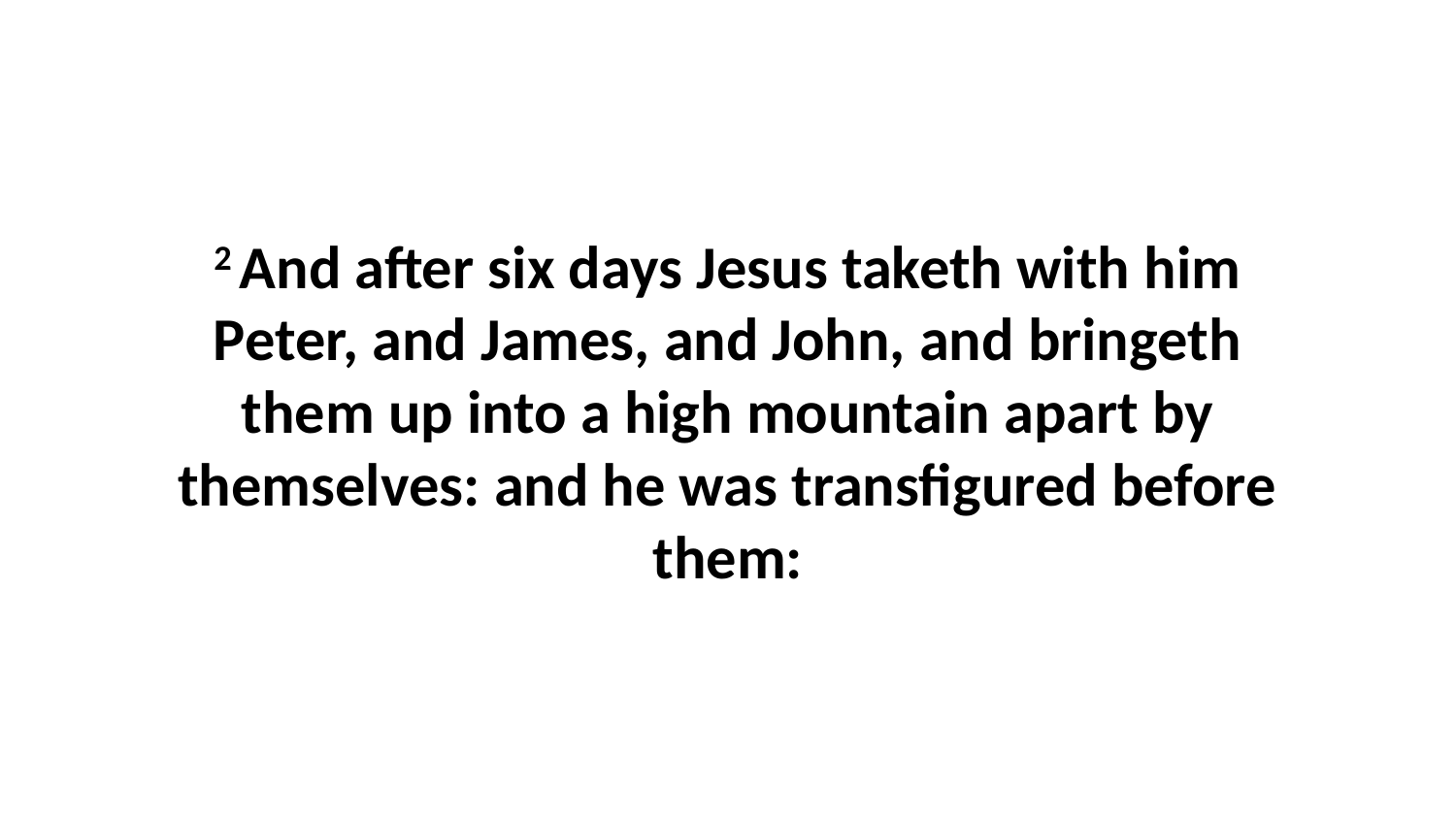

2 And after six days Jesus taketh with him Peter, and James, and John, and bringeth them up into a high mountain apart by themselves: and he was transfigured before them: